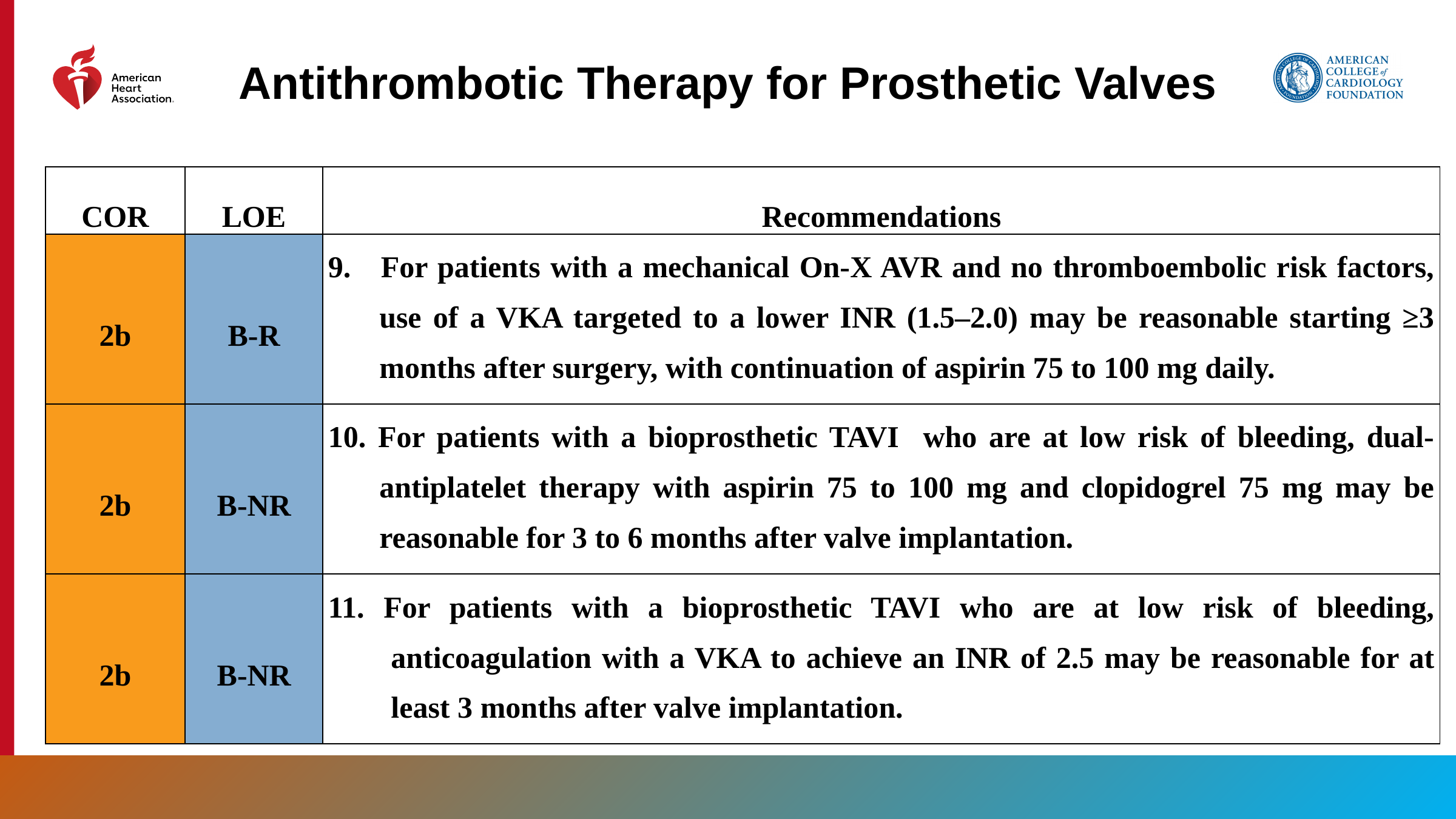

# Antithrombotic Therapy for Prosthetic Valves
| COR | LOE | Recommendations |
| --- | --- | --- |
| 2b | B-R | 9. For patients with a mechanical On-X AVR and no thromboembolic risk factors, use of a VKA targeted to a lower INR (1.5–2.0) may be reasonable starting ≥3 months after surgery, with continuation of aspirin 75 to 100 mg daily. |
| 2b | B-NR | 10. For patients with a bioprosthetic TAVI who are at low risk of bleeding, dual-antiplatelet therapy with aspirin 75 to 100 mg and clopidogrel 75 mg may be reasonable for 3 to 6 months after valve implantation. |
| 2b | B-NR | 11. For patients with a bioprosthetic TAVI who are at low risk of bleeding, anticoagulation with a VKA to achieve an INR of 2.5 may be reasonable for at least 3 months after valve implantation. |
144